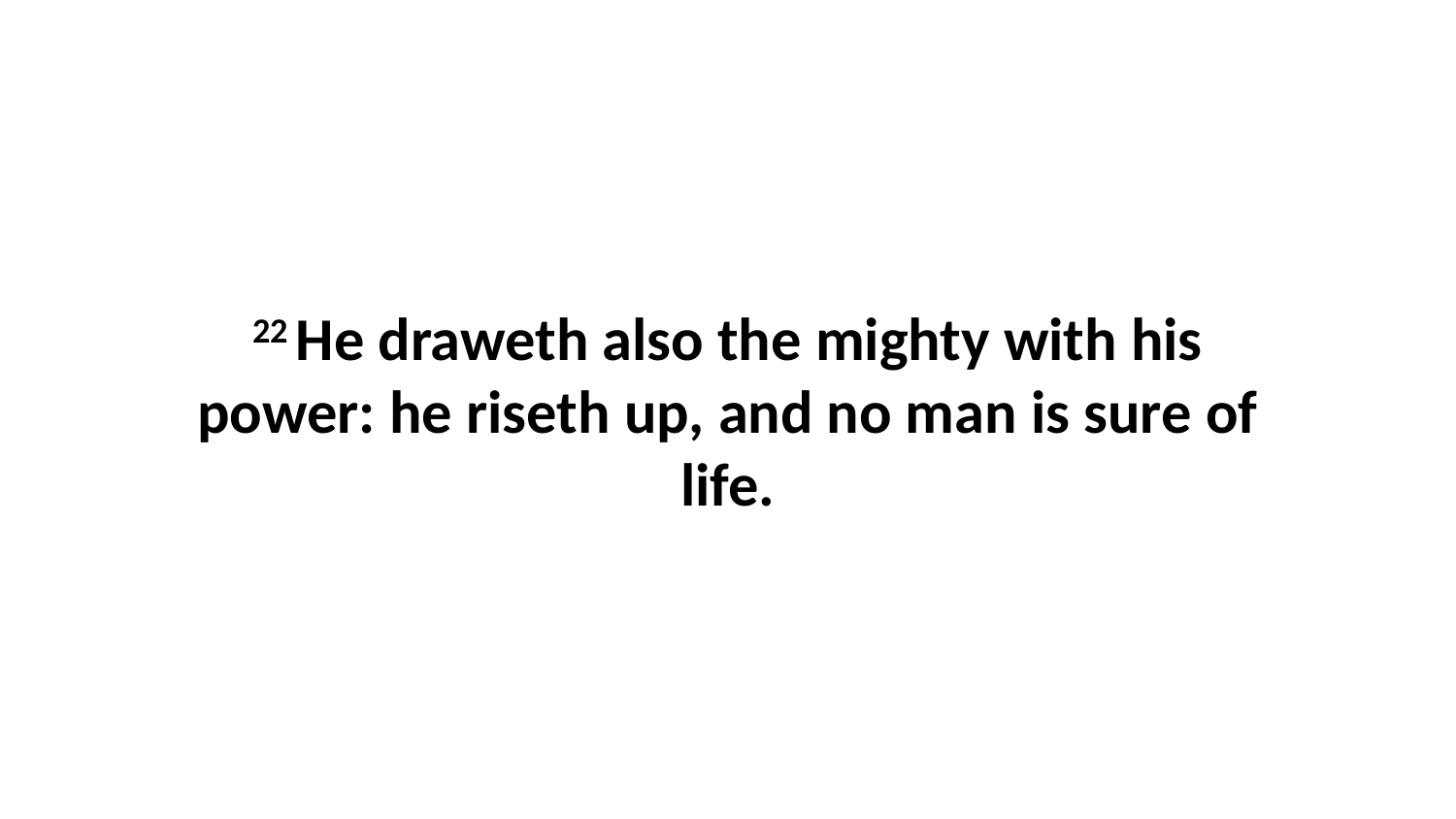

22 He draweth also the mighty with his power: he riseth up, and no man is sure of life.